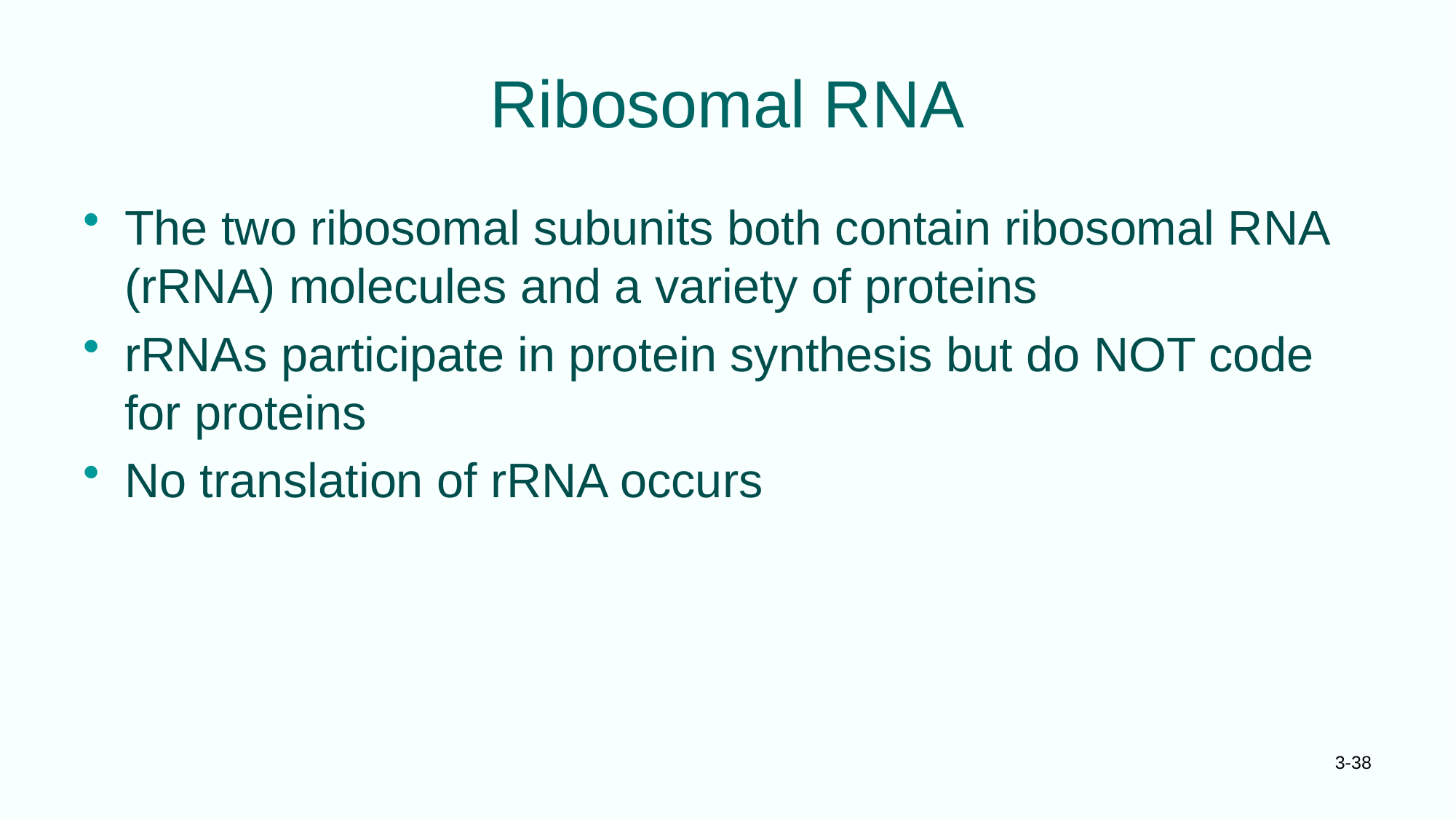

# Ribosomal RNA
The two ribosomal subunits both contain ribosomal RNA (rRNA) molecules and a variety of proteins
rRNAs participate in protein synthesis but do NOT code for proteins
No translation of rRNA occurs

3-38